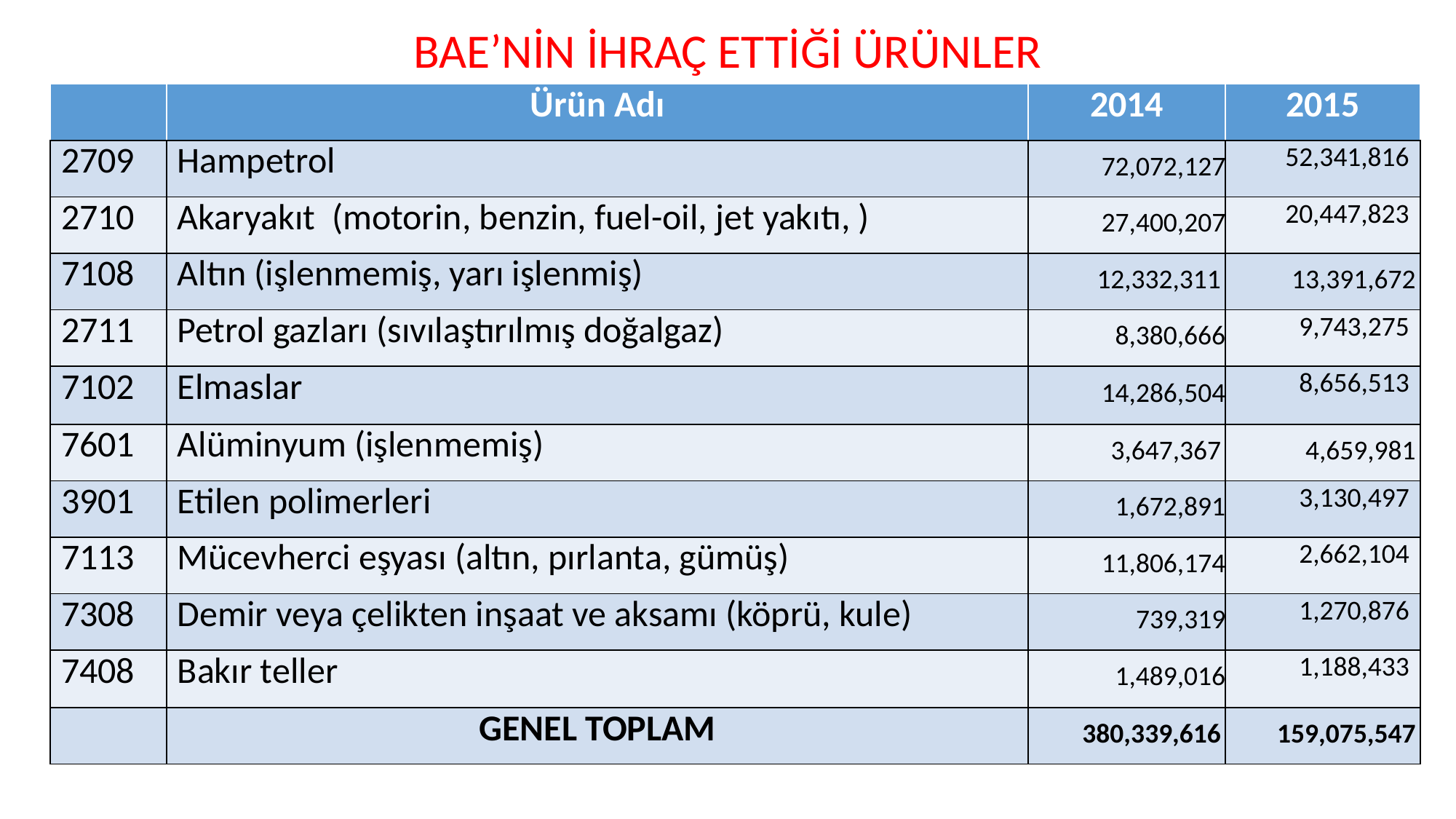

# BAE’NİN İHRAÇ ETTİĞİ ÜRÜNLER
|  | Ürün Adı | 2014 | 2015 |
| --- | --- | --- | --- |
| 2709 | Hampetrol | 72,072,127 | 52,341,816 |
| 2710 | Akaryakıt (motorin, benzin, fuel-oil, jet yakıtı, ) | 27,400,207 | 20,447,823 |
| 7108 | Altın (işlenmemiş, yarı işlenmiş) | 12,332,311 | 13,391,672 |
| 2711 | Petrol gazları (sıvılaştırılmış doğalgaz) | 8,380,666 | 9,743,275 |
| 7102 | Elmaslar | 14,286,504 | 8,656,513 |
| 7601 | Alüminyum (işlenmemiş) | 3,647,367 | 4,659,981 |
| 3901 | Etilen polimerleri | 1,672,891 | 3,130,497 |
| 7113 | Mücevherci eşyası (altın, pırlanta, gümüş) | 11,806,174 | 2,662,104 |
| 7308 | Demir veya çelikten inşaat ve aksamı (köprü, kule) | 739,319 | 1,270,876 |
| 7408 | Bakır teller | 1,489,016 | 1,188,433 |
|  | GENEL TOPLAM | 380,339,616 | 159,075,547 |